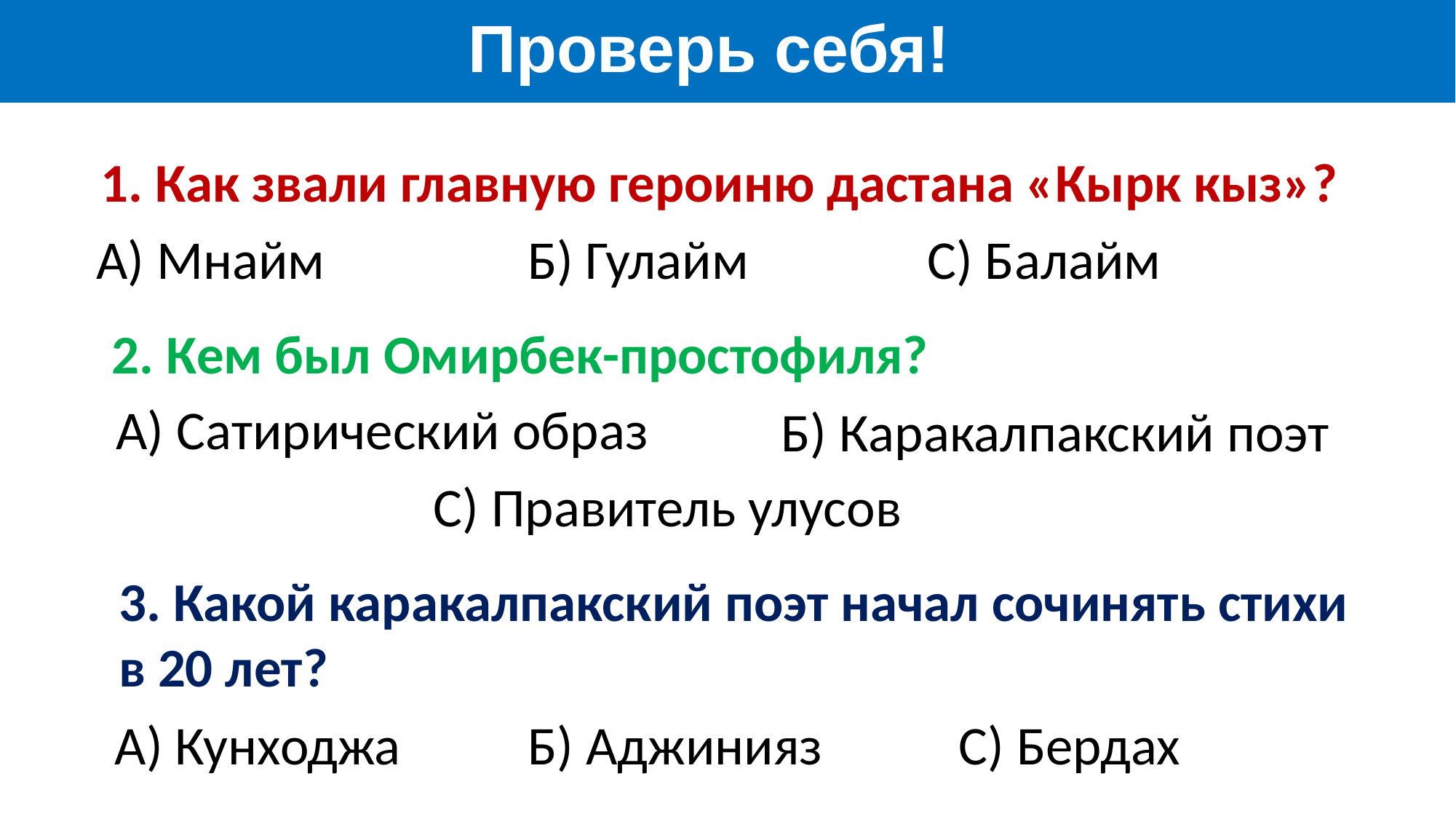

Проверь себя!
1. Как звали главную героиню дастана «Кырк кыз»?
С) Балайм
Б) Гулайм
А) Мнайм
2. Кем был Омирбек-простофиля?
А) Сатирический образ
Б) Каракалпакский поэт
С) Правитель улусов
3. Какой каракалпакский поэт начал сочинять стихи
в 20 лет?
С) Бердах
А) Кунходжа
Б) Аджинияз